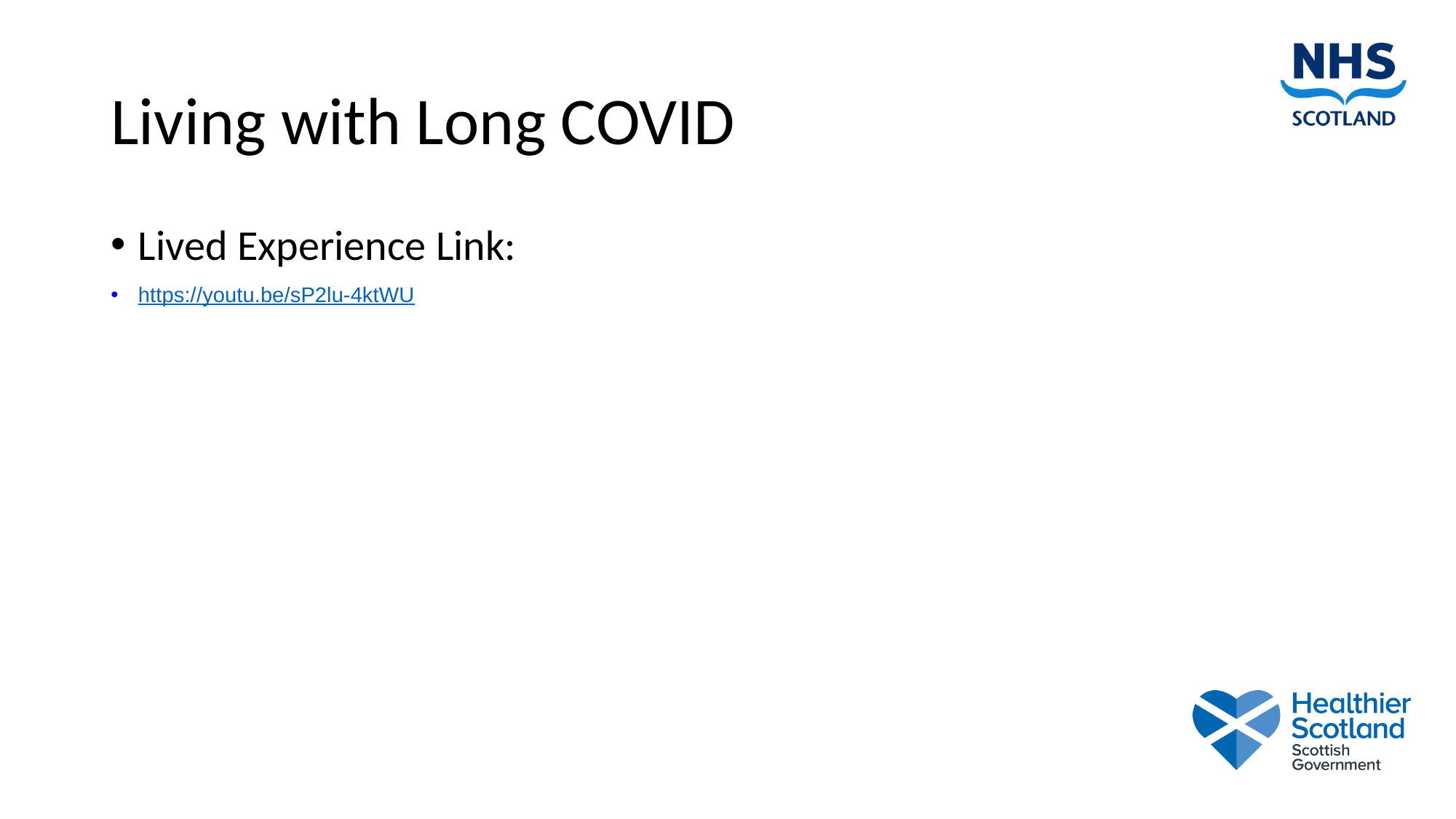

# Living with Long COVID
Lived Experience Link:
https://youtu.be/sP2lu-4ktWU